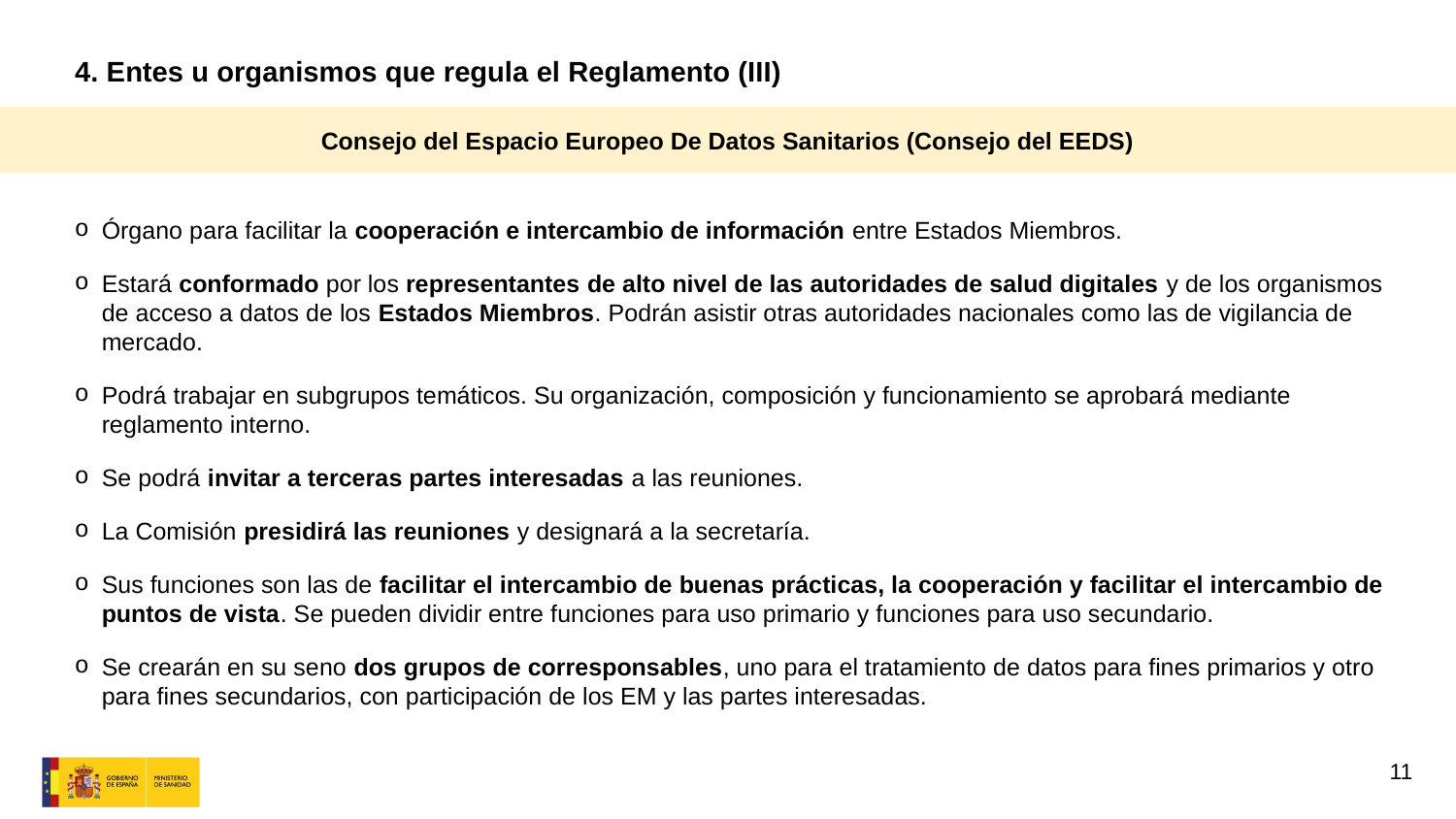

4. Entes u organismos que regula el Reglamento (III)
Consejo del Espacio Europeo De Datos Sanitarios (Consejo del EEDS)
Órgano para facilitar la cooperación e intercambio de información entre Estados Miembros.
Estará conformado por los representantes de alto nivel de las autoridades de salud digitales y de los organismos de acceso a datos de los Estados Miembros. Podrán asistir otras autoridades nacionales como las de vigilancia de mercado.
Podrá trabajar en subgrupos temáticos. Su organización, composición y funcionamiento se aprobará mediante reglamento interno.
Se podrá invitar a terceras partes interesadas a las reuniones.
La Comisión presidirá las reuniones y designará a la secretaría.
Sus funciones son las de facilitar el intercambio de buenas prácticas, la cooperación y facilitar el intercambio de puntos de vista. Se pueden dividir entre funciones para uso primario y funciones para uso secundario.
Se crearán en su seno dos grupos de corresponsables, uno para el tratamiento de datos para fines primarios y otro para fines secundarios, con participación de los EM y las partes interesadas.
11